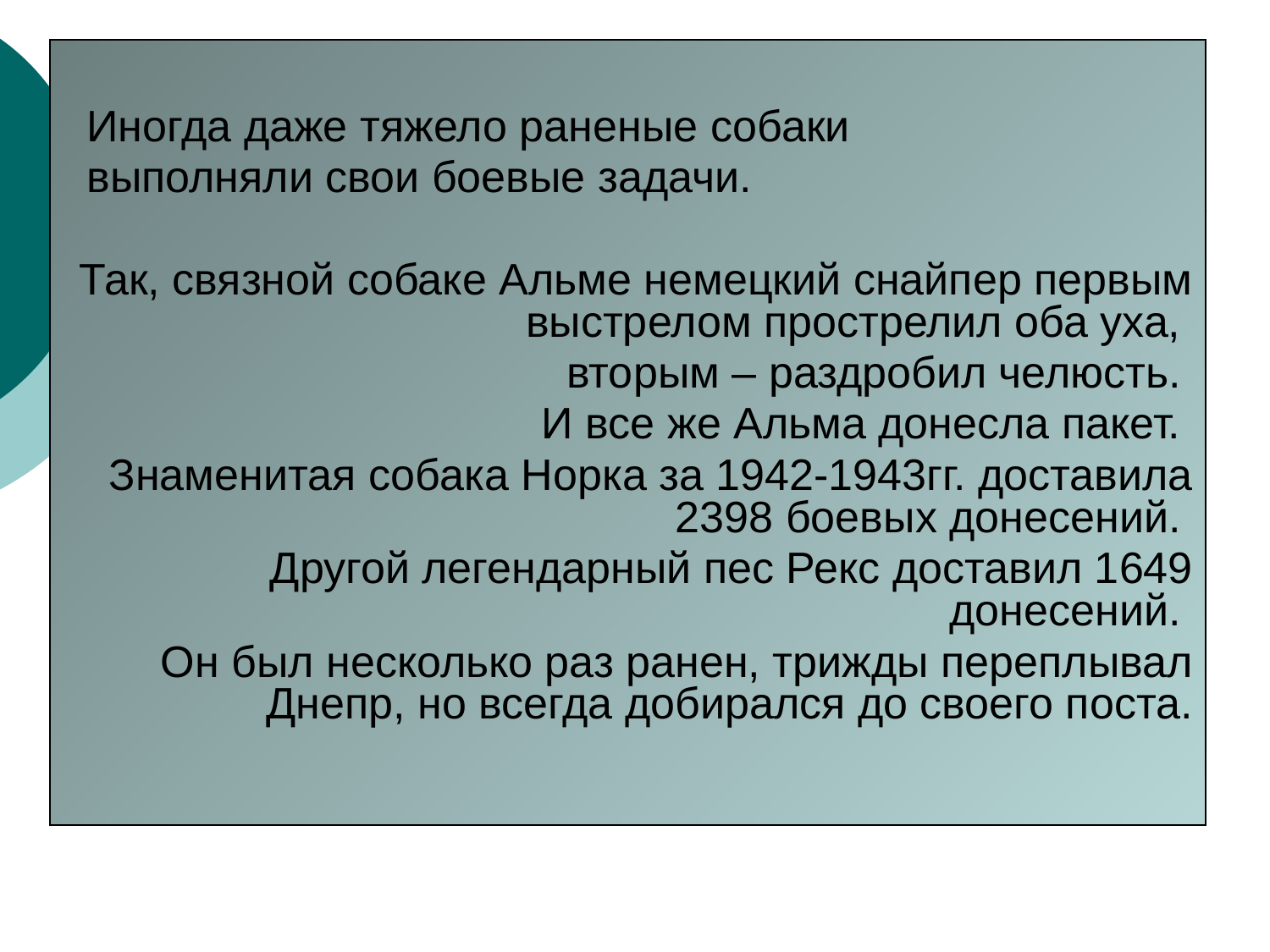

Иногда даже тяжело раненые собаки
  выполняли свои боевые задачи.

Так, связной собаке Альме немецкий снайпер первым выстрелом прострелил оба уха,
вторым – раздробил челюсть.
И все же Альма донесла пакет.
Знаменитая собака Норка за 1942-1943гг. доставила 2398 боевых донесений.
Другой легендарный пес Рекс доставил 1649 донесений.
Он был несколько раз ранен, трижды переплывал Днепр, но всегда добирался до своего поста.